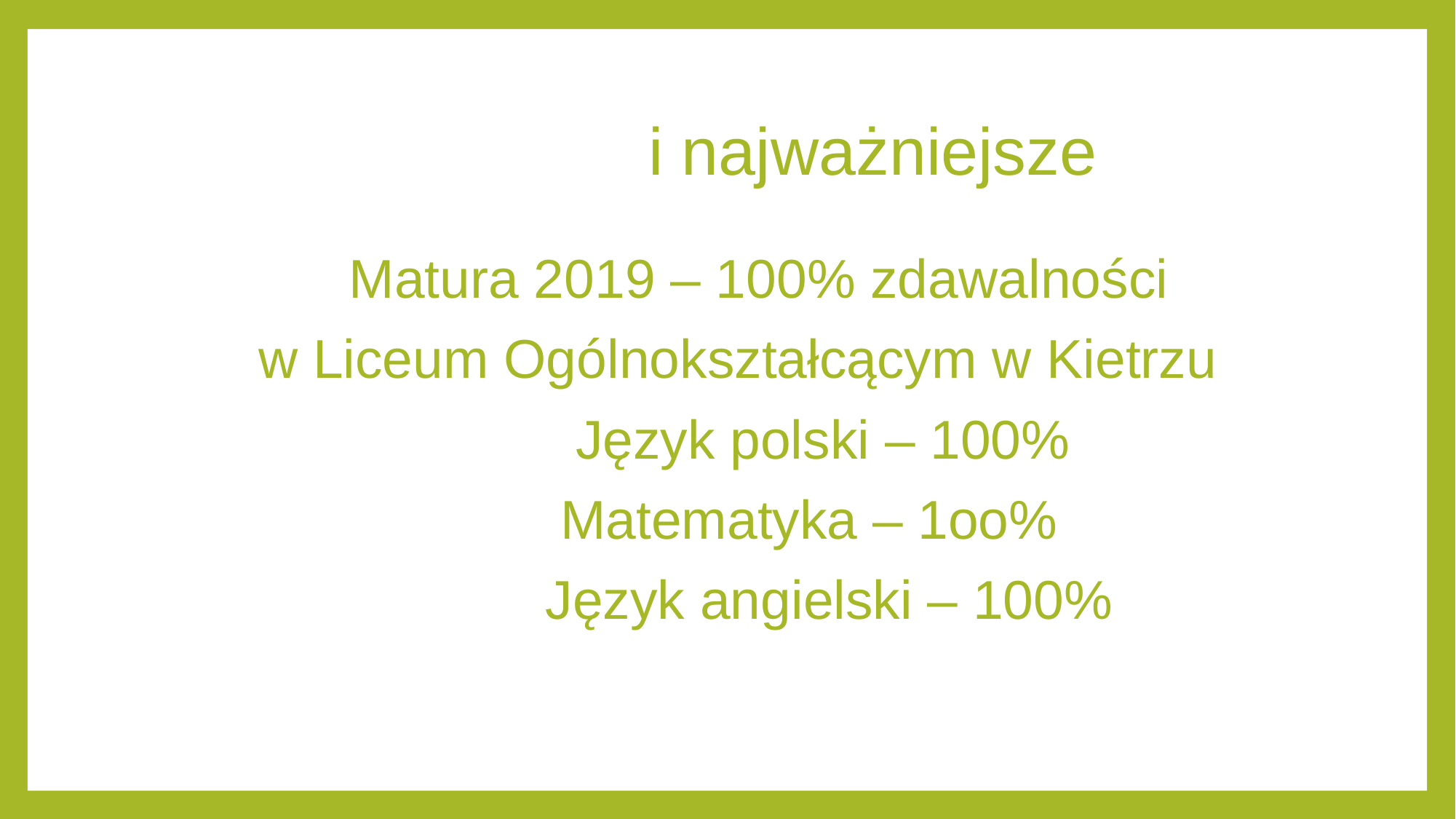

# i najważniejsze
             Matura 2019 – 100% zdawalności
       w Liceum Ogólnokształcącym w Kietrzu
                            Język polski – 100%
                           Matematyka – 1oo%
                          Język angielski – 100%